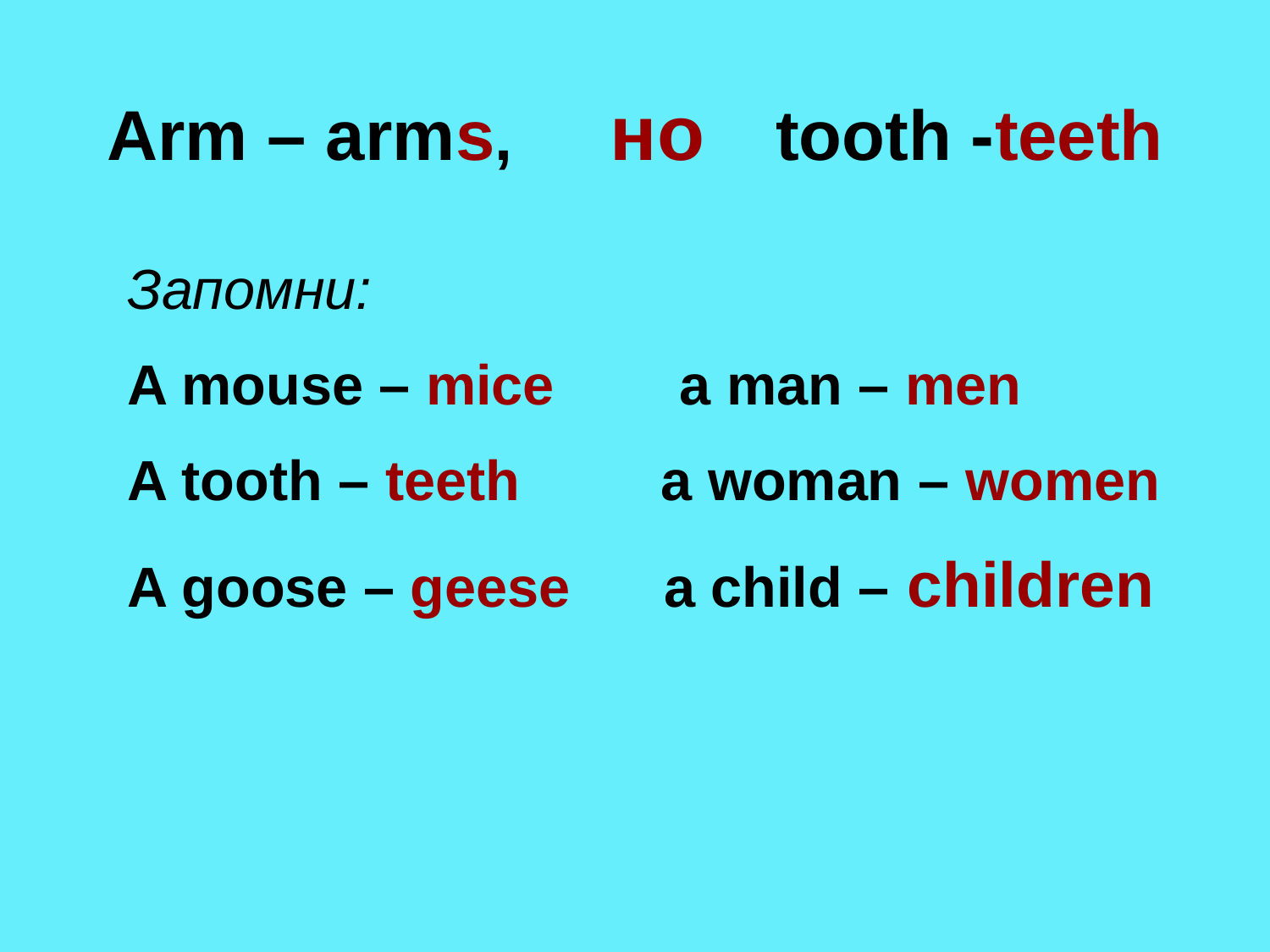

Arm – arms,           но        tooth -teeth
Запомни:
A mouse – mice        a man – men
A tooth – teeth         a woman – women
A goose – geese      a child – children